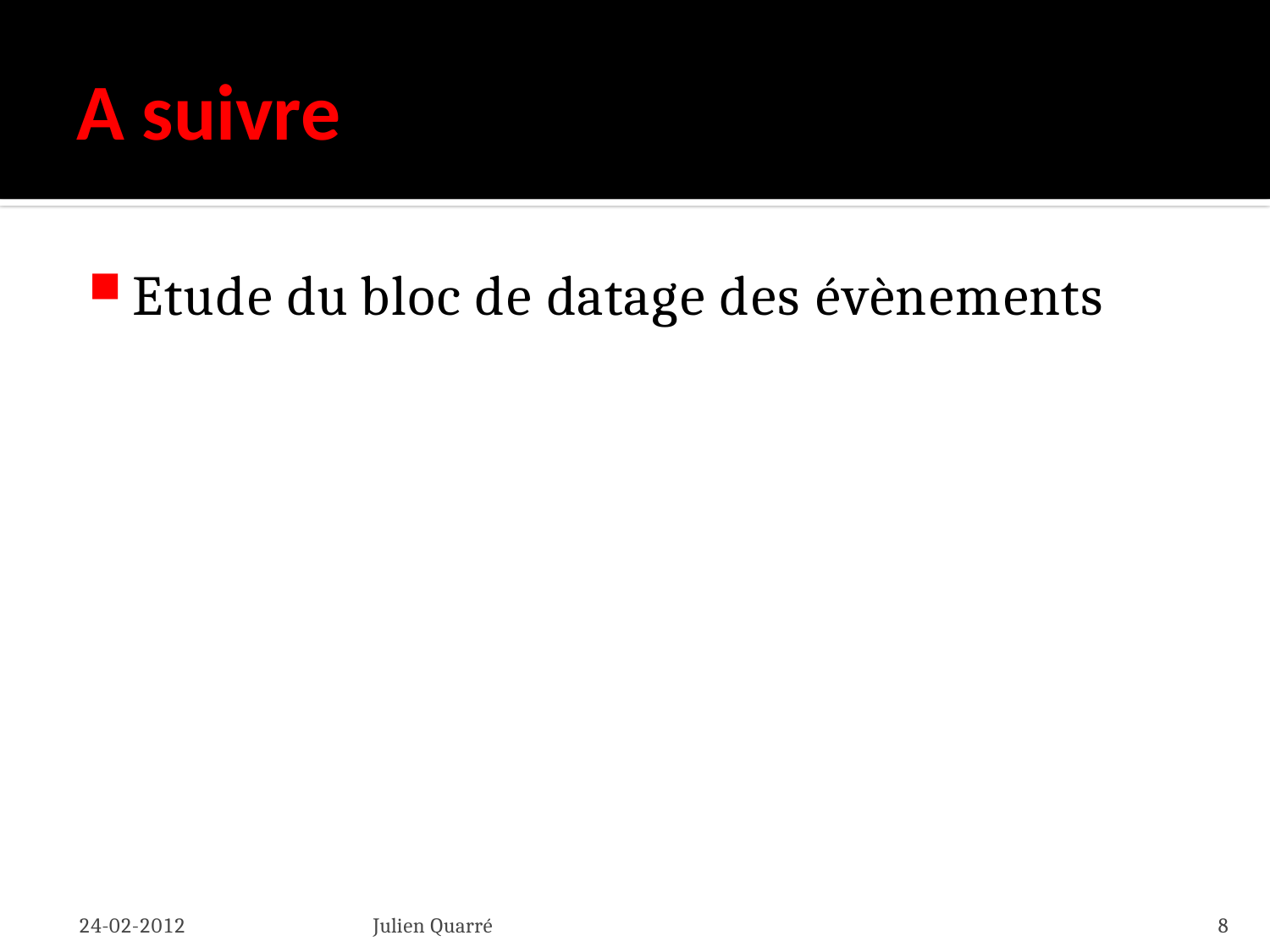

# A suivre
Etude du bloc de datage des évènements
24-02-2012
Julien Quarré
8